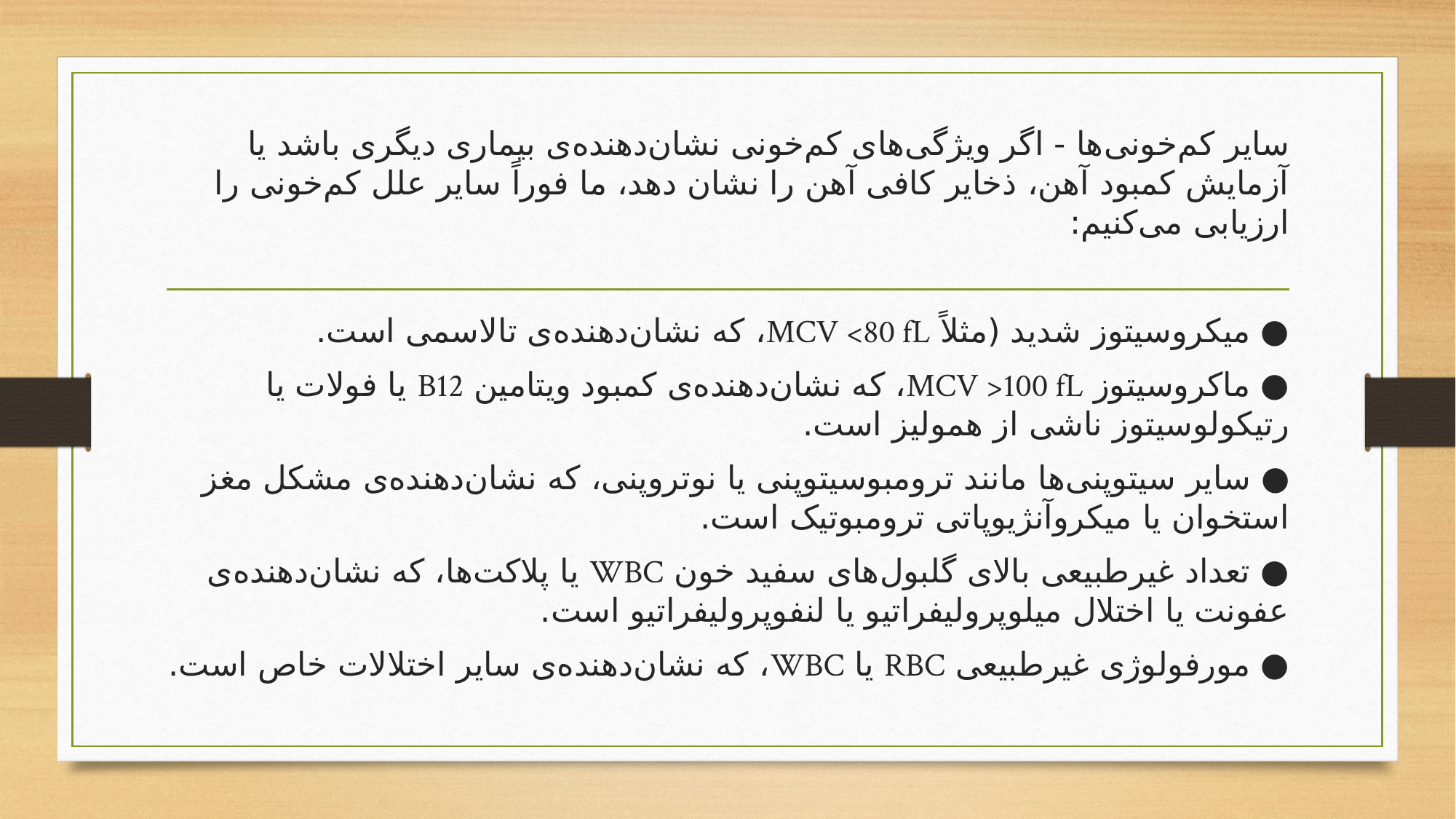

سایر کم‌خونی‌ها - اگر ویژگی‌های کم‌خونی نشان‌دهنده‌ی بیماری دیگری باشد یا آزمایش کمبود آهن، ذخایر کافی آهن را نشان دهد، ما فوراً سایر علل کم‌خونی را ارزیابی می‌کنیم:

● میکروسیتوز شدید (مثلاً MCV <80 fL، که نشان‌دهنده‌ی تالاسمی است.
● ماکروسیتوز MCV >100 fL، که نشان‌دهنده‌ی کمبود ویتامین B12 یا فولات یا رتیکولوسیتوز ناشی از همولیز است.
● سایر سیتوپنی‌ها مانند ترومبوسیتوپنی یا نوتروپنی، که نشان‌دهنده‌ی مشکل مغز استخوان یا میکروآنژیوپاتی ترومبوتیک است.
● تعداد غیرطبیعی بالای گلبول‌های سفید خون WBC یا پلاکت‌ها، که نشان‌دهنده‌ی عفونت یا اختلال میلوپرولیفراتیو یا لنفوپرولیفراتیو است.
● مورفولوژی غیرطبیعی RBC یا WBC، که نشان‌دهنده‌ی سایر اختلالات خاص است.
#